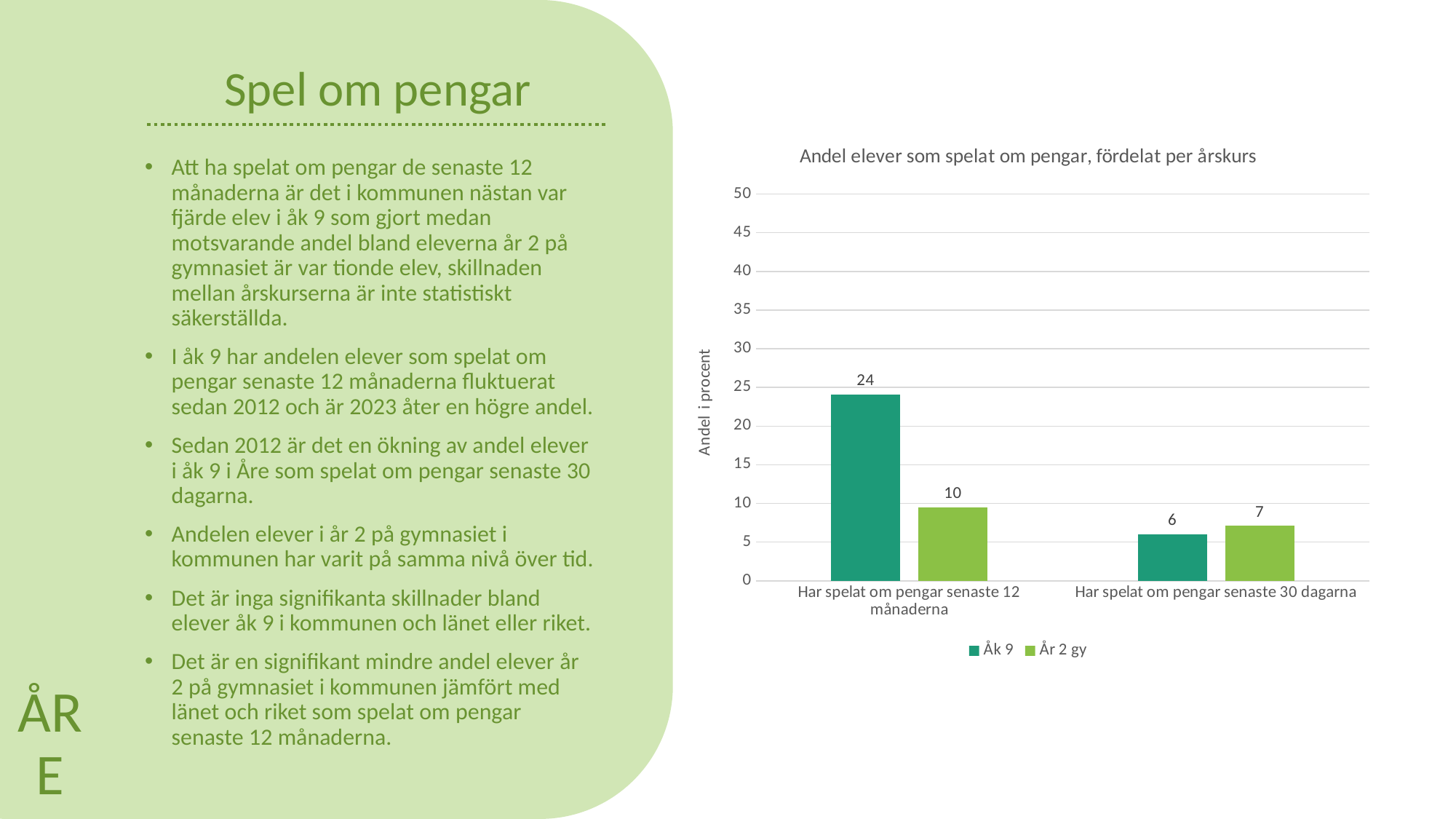

ÅRE
# Spel om pengar

### Chart: Andel elever som spelat om pengar, fördelat per årskurs

| Category | Åk 9 | År 2 gy |
|---|---|---|
| Har spelat om pengar senaste 12 månaderna | 24.1 | 9.5 |
| Har spelat om pengar senaste 30 dagarna | 6.0 | 7.1 |
Att ha spelat om pengar de senaste 12 månaderna är det i kommunen nästan var fjärde elev i åk 9 som gjort medan motsvarande andel bland eleverna år 2 på gymnasiet är var tionde elev, skillnaden mellan årskurserna är inte statistiskt säkerställda.
I åk 9 har andelen elever som spelat om pengar senaste 12 månaderna fluktuerat sedan 2012 och är 2023 åter en högre andel.
Sedan 2012 är det en ökning av andel elever i åk 9 i Åre som spelat om pengar senaste 30 dagarna.
Andelen elever i år 2 på gymnasiet i kommunen har varit på samma nivå över tid.
Det är inga signifikanta skillnader bland elever åk 9 i kommunen och länet eller riket.
Det är en signifikant mindre andel elever år 2 på gymnasiet i kommunen jämfört med länet och riket som spelat om pengar senaste 12 månaderna.